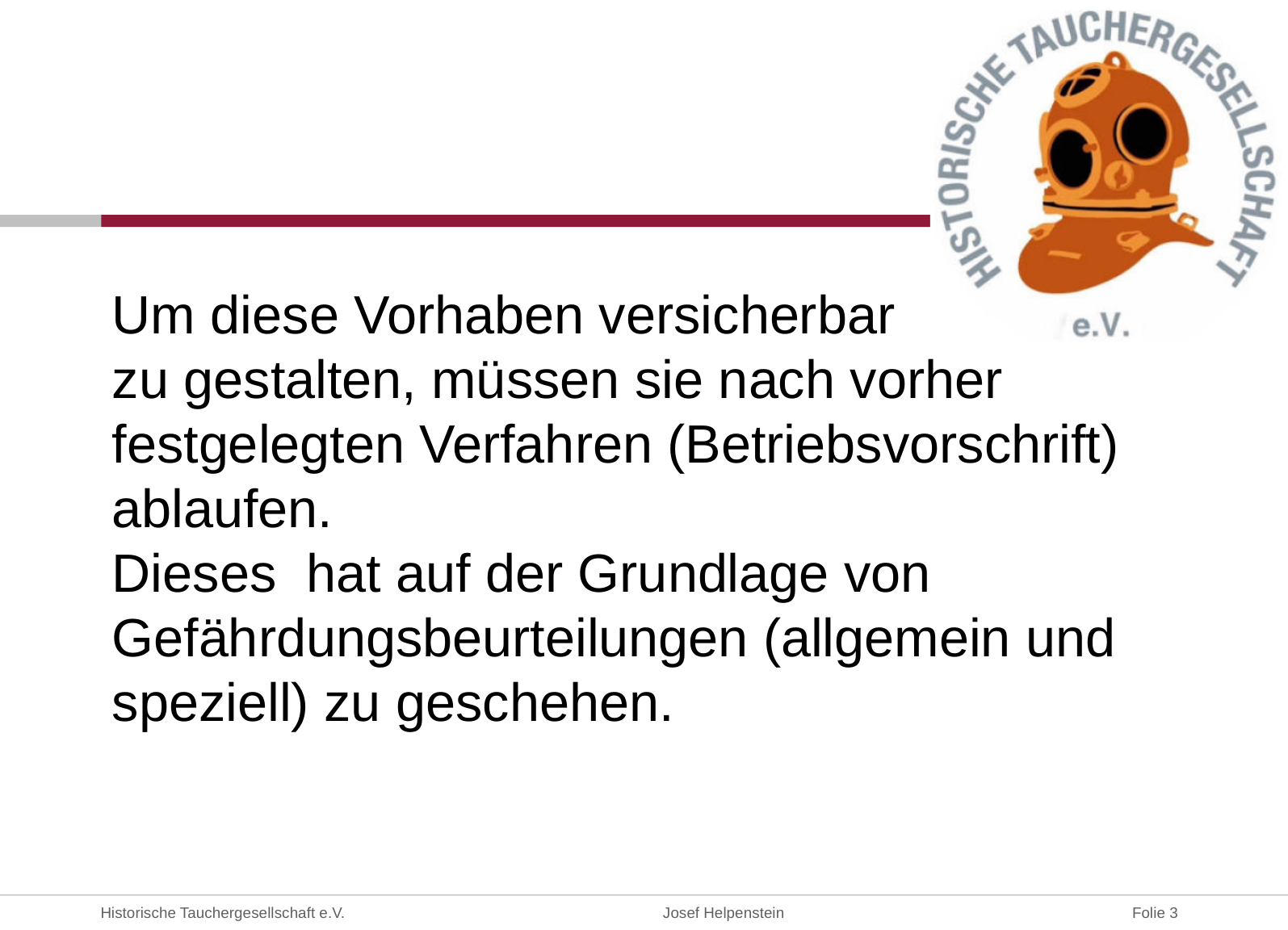

Um diese Vorhaben versicherbar
zu gestalten, müssen sie nach vorher festgelegten Verfahren (Betriebsvorschrift) ablaufen.
Dieses  hat auf der Grundlage von Gefährdungsbeurteilungen (allgemein und speziell) zu geschehen.